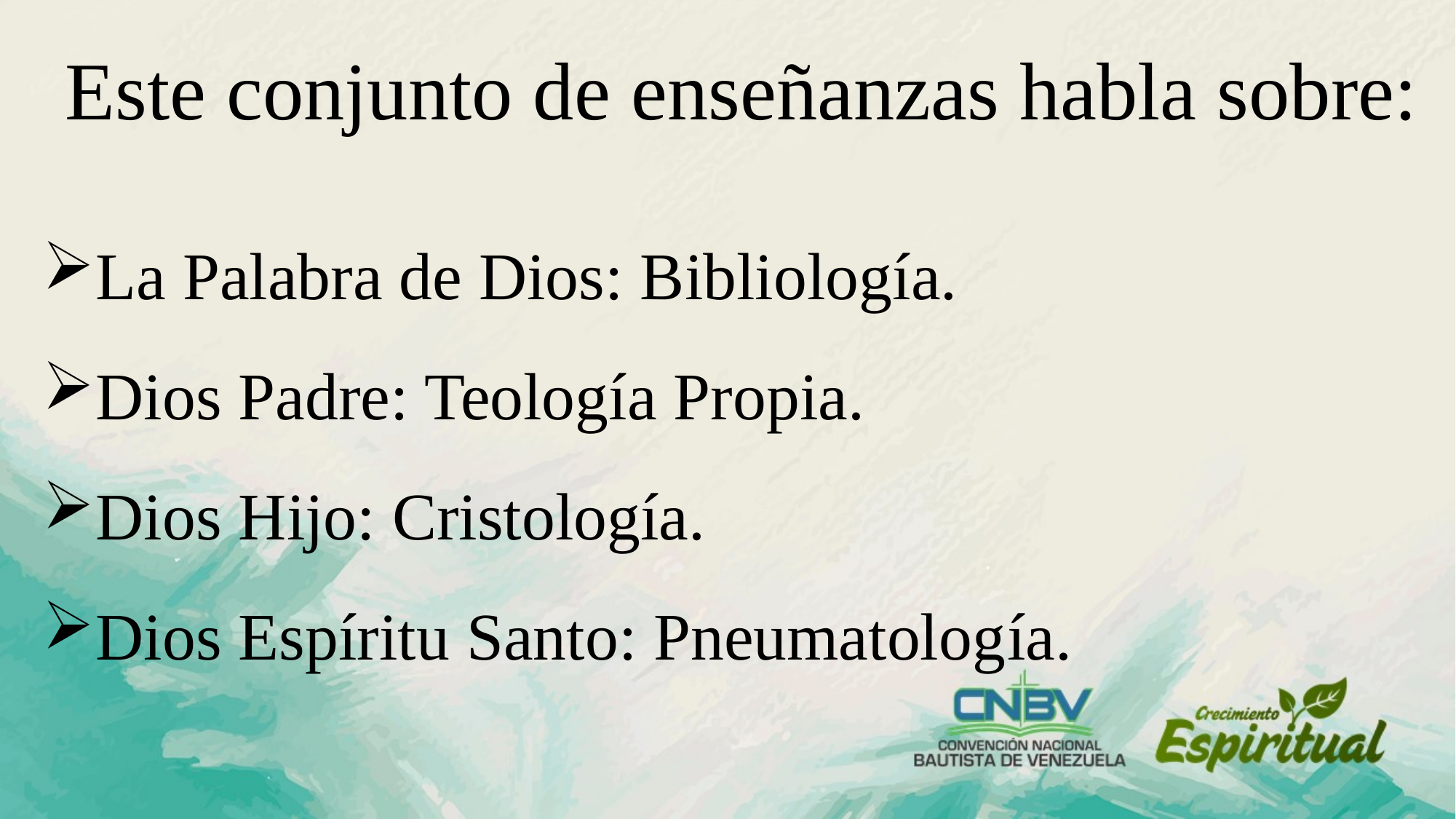

Este conjunto de enseñanzas habla sobre:
La Palabra de Dios: Bibliología.
Dios Padre: Teología Propia.
Dios Hijo: Cristología.
Dios Espíritu Santo: Pneumatología.